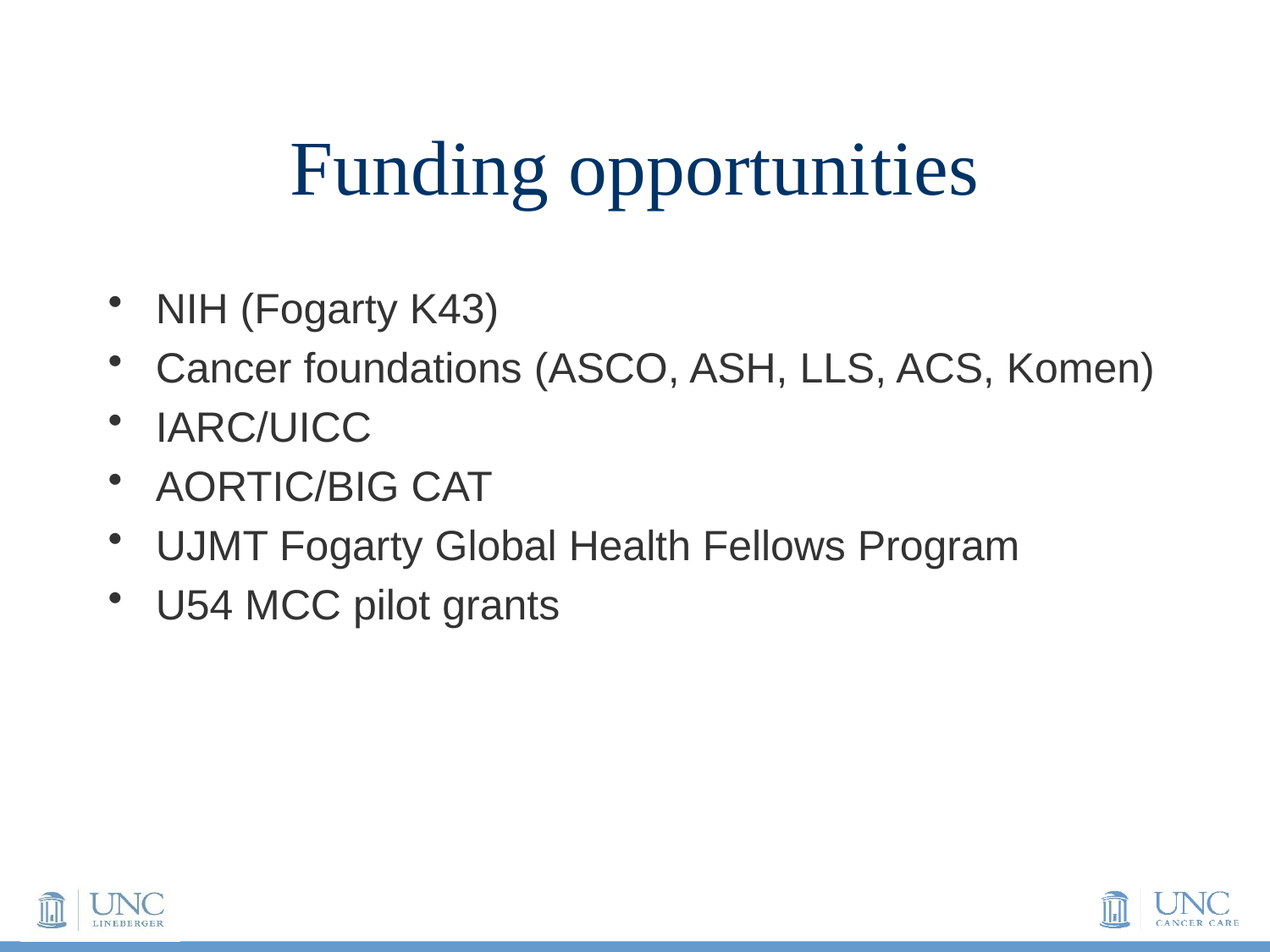

# Funding opportunities
NIH (Fogarty K43)
Cancer foundations (ASCO, ASH, LLS, ACS, Komen)
IARC/UICC
AORTIC/BIG CAT
UJMT Fogarty Global Health Fellows Program
U54 MCC pilot grants